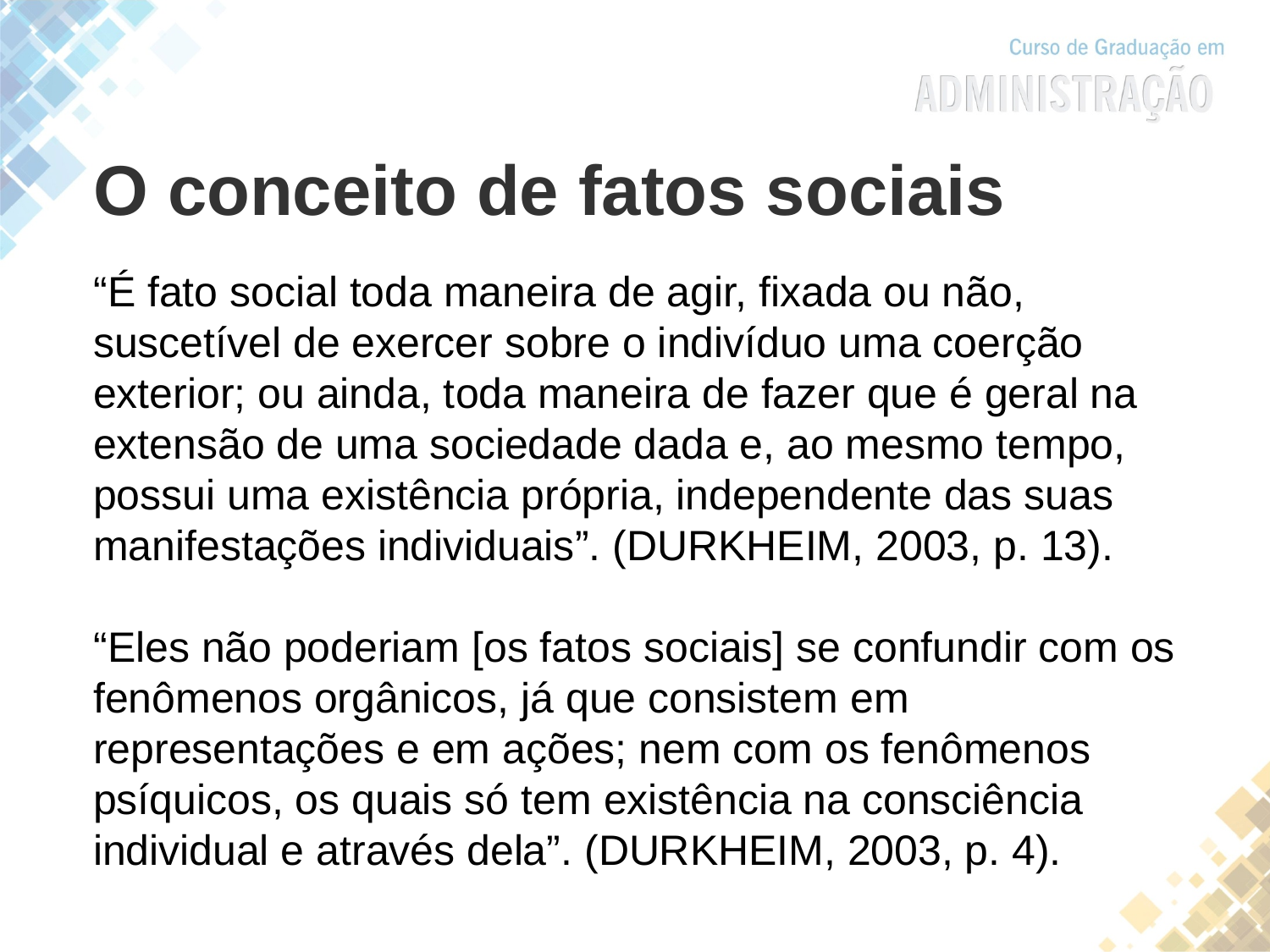

O conceito de fatos sociais
“É fato social toda maneira de agir, fixada ou não, suscetível de exercer sobre o indivíduo uma coerção exterior; ou ainda, toda maneira de fazer que é geral na extensão de uma sociedade dada e, ao mesmo tempo, possui uma existência própria, independente das suas manifestações individuais”. (DURKHEIM, 2003, p. 13).

“Eles não poderiam [os fatos sociais] se confundir com os fenômenos orgânicos, já que consistem em representações e em ações; nem com os fenômenos psíquicos, os quais só tem existência na consciência individual e através dela”. (DURKHEIM, 2003, p. 4).